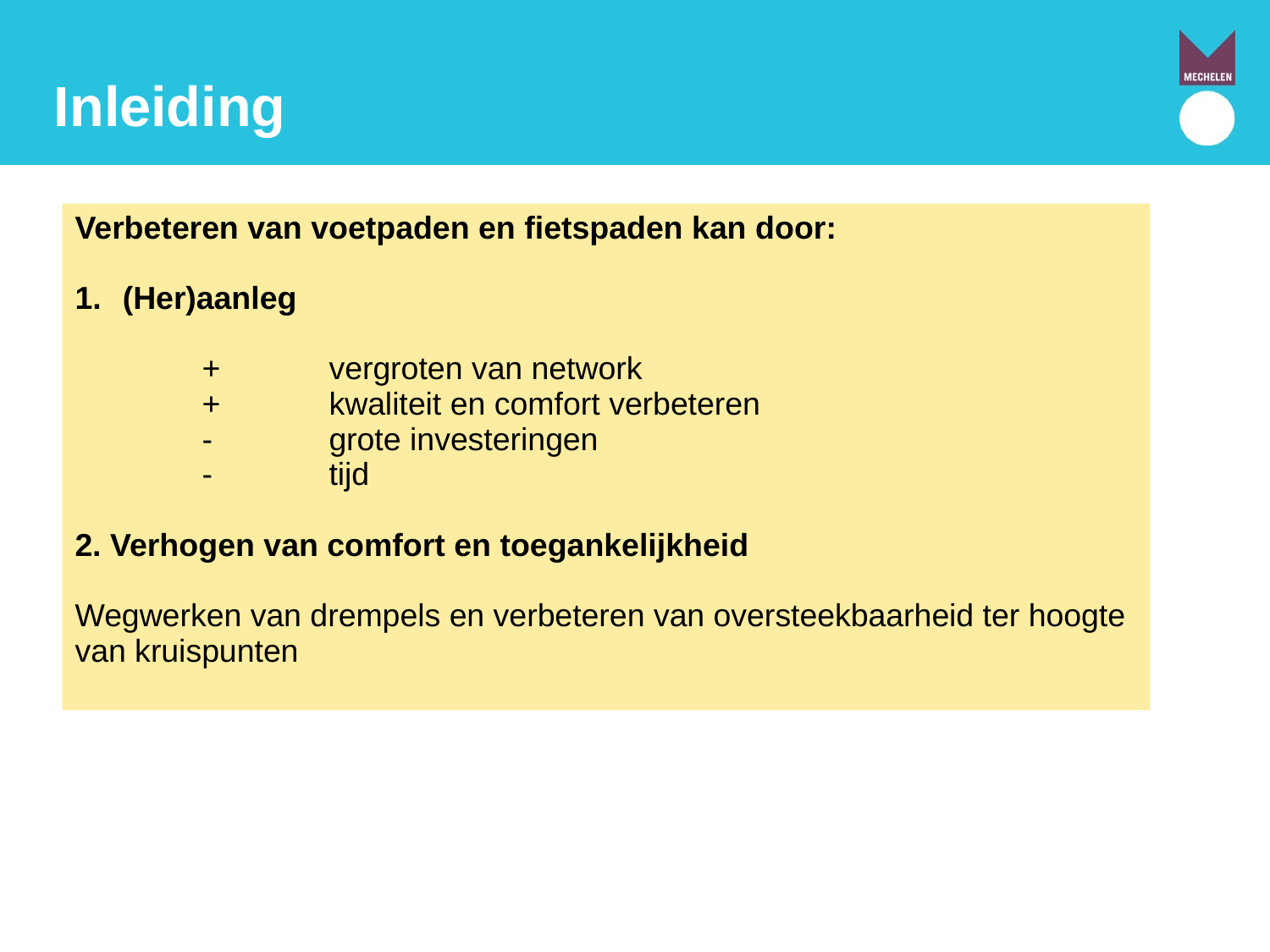

Inleiding
Verbeteren van voetpaden en fietspaden kan door:

(Her)aanleg

	+	vergroten van network
	+	kwaliteit en comfort verbeteren
	-	grote investeringen
	-	tijd

2. Verhogen van comfort en toegankelijkheid

Wegwerken van drempels en verbeteren van oversteekbaarheid ter hoogte van kruispunten